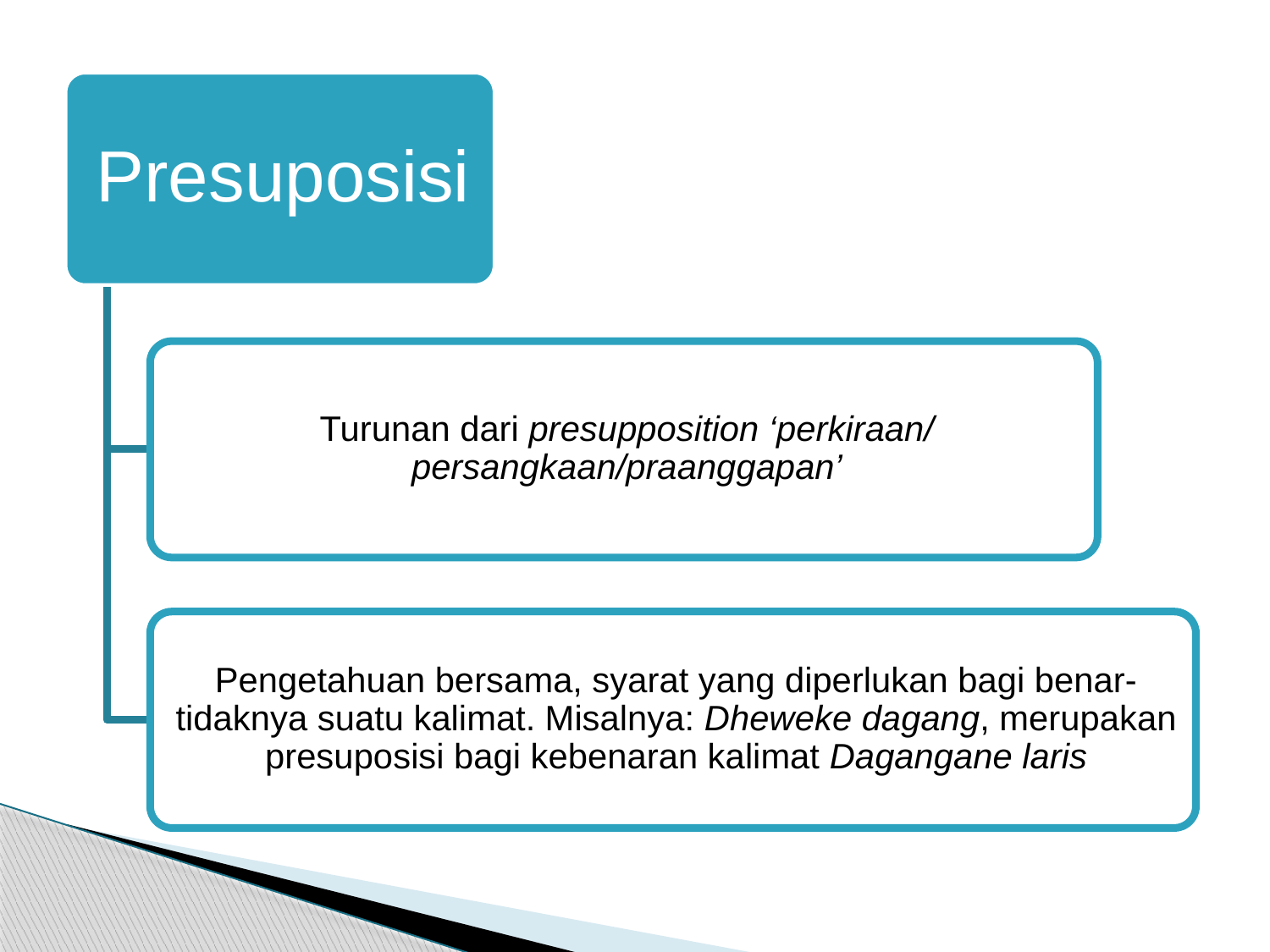

Presuposisi
Turunan dari presupposition ‘perkiraan/ persangkaan/praanggapan’
Pengetahuan bersama, syarat yang diperlukan bagi benar-tidaknya suatu kalimat. Misalnya: Dheweke dagang, merupakan presuposisi bagi kebenaran kalimat Dagangane laris